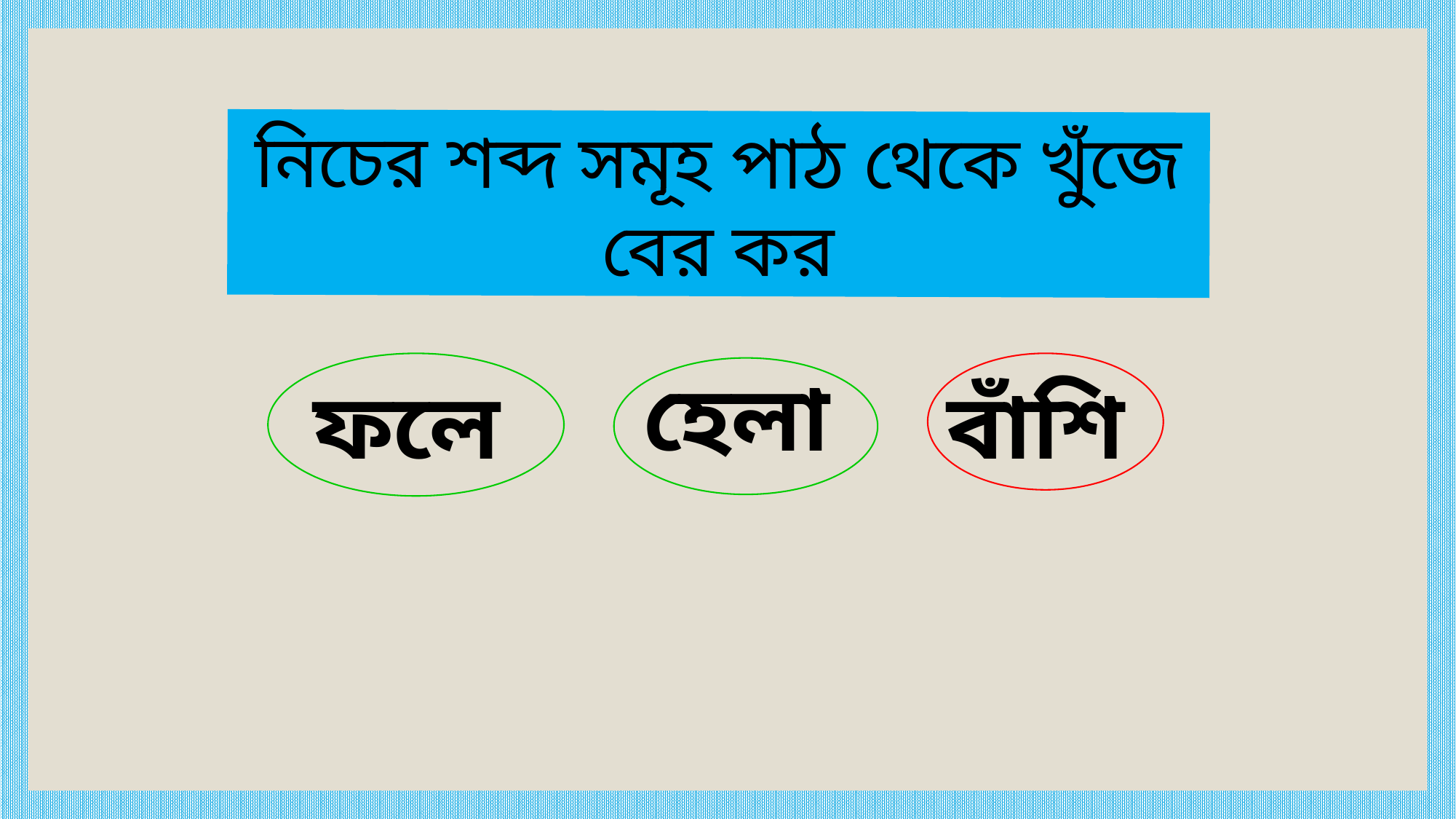

নিচের শব্দ সমূহ পাঠ থেকে খুঁজে বের কর

বাঁশি

ফলে
হেলা